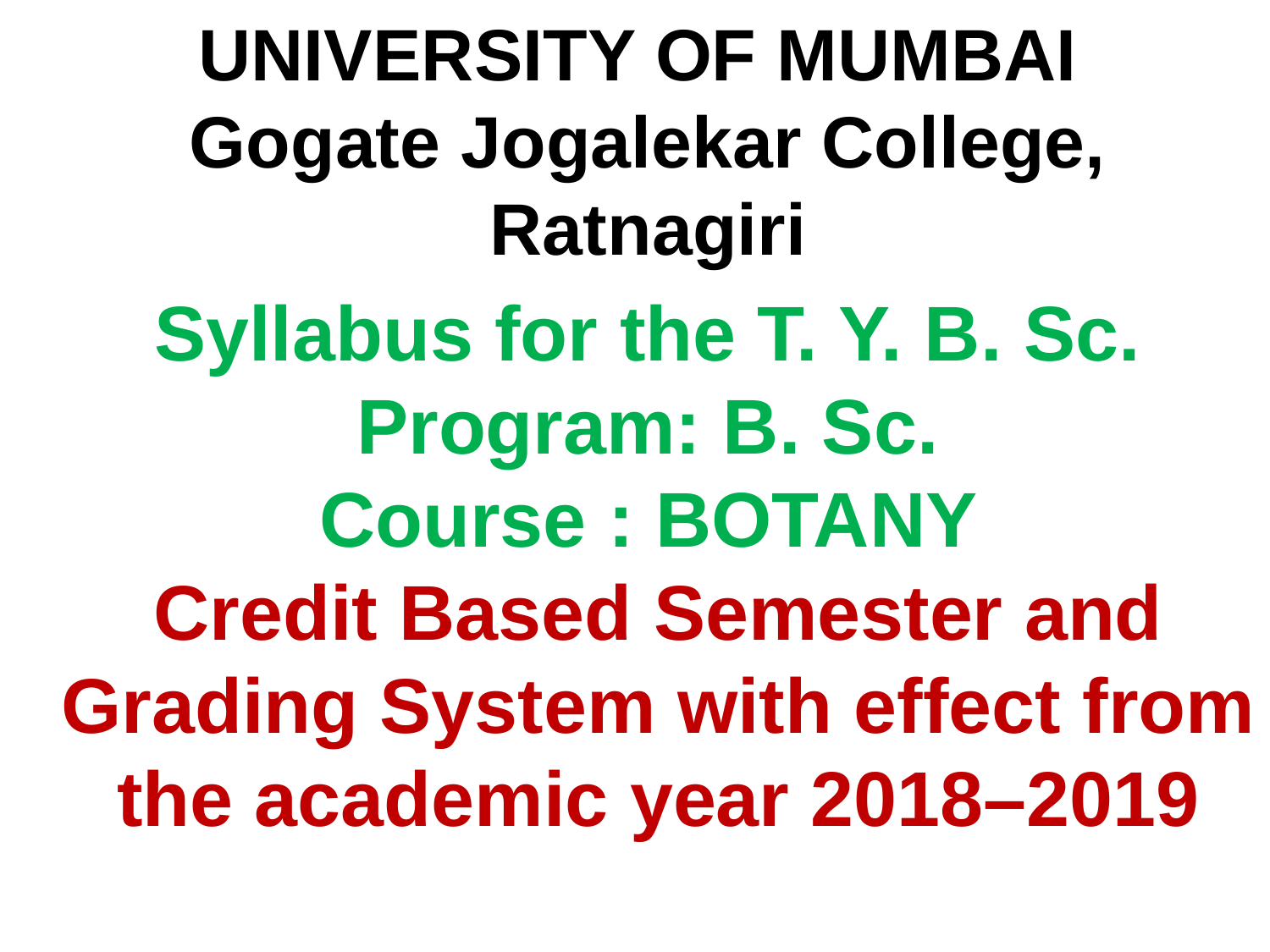

# UNIVERSITY OF MUMBAI Gogate Jogalekar College, Ratnagiri
Syllabus for the T. Y. B. Sc.
Program: B. Sc.
Course : BOTANY
Credit Based Semester and Grading System with effect from
the academic year 2018–2019